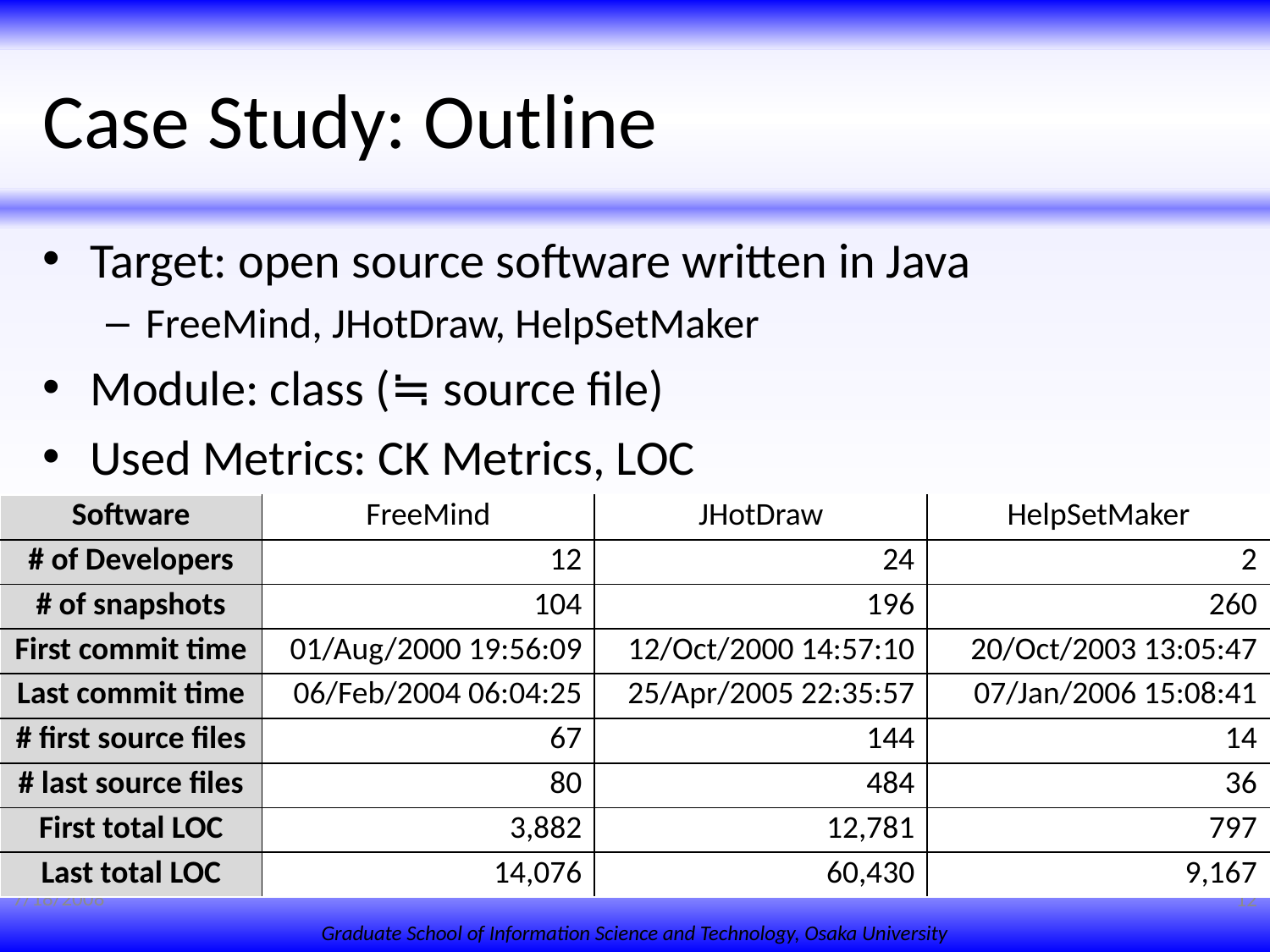

# Case Study: Outline
Target: open source software written in Java
FreeMind, JHotDraw, HelpSetMaker
Module: class (≒ source file)
Used Metrics: CK Metrics, LOC
| Software | FreeMind | JHotDraw | HelpSetMaker |
| --- | --- | --- | --- |
| # of Developers | 12 | 24 | 2 |
| # of snapshots | 104 | 196 | 260 |
| First commit time | 01/Aug/2000 19:56:09 | 12/Oct/2000 14:57:10 | 20/Oct/2003 13:05:47 |
| Last commit time | 06/Feb/2004 06:04:25 | 25/Apr/2005 22:35:57 | 07/Jan/2006 15:08:41 |
| # first source files | 67 | 144 | 14 |
| # last source files | 80 | 484 | 36 |
| First total LOC | 3,882 | 12,781 | 797 |
| Last total LOC | 14,076 | 60,430 | 9,167 |
7/18/2008
12
Graduate School of Information Science and Technology, Osaka University